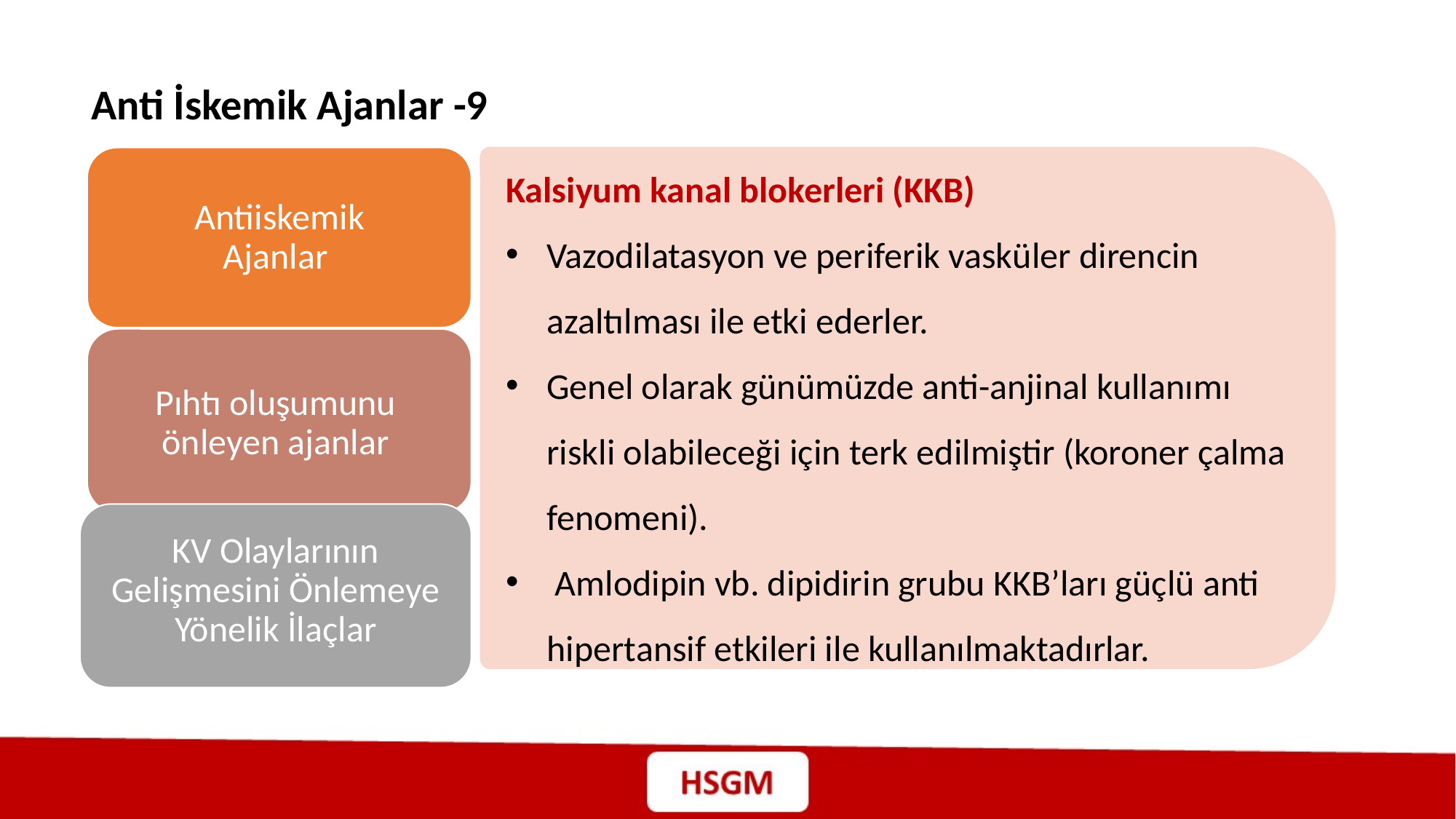

Anti İskemik Ajanlar -9

Kalsiyum kanal blokerleri (KKB)
Vazodilatasyon ve periferik vasküler direncin azaltılması ile etki ederler.
Genel olarak günümüzde anti-anjinal kullanımı riskli olabileceği için terk edilmiştir (koroner çalma fenomeni).
 Amlodipin vb. dipidirin grubu KKB’ları güçlü anti hipertansif etkileri ile kullanılmaktadırlar.

Antiiskemik Ajanlar

Pıhtı oluşumunu önleyen ajanlar

KV Olaylarının Gelişmesini Önlemeye Yönelik İlaçlar